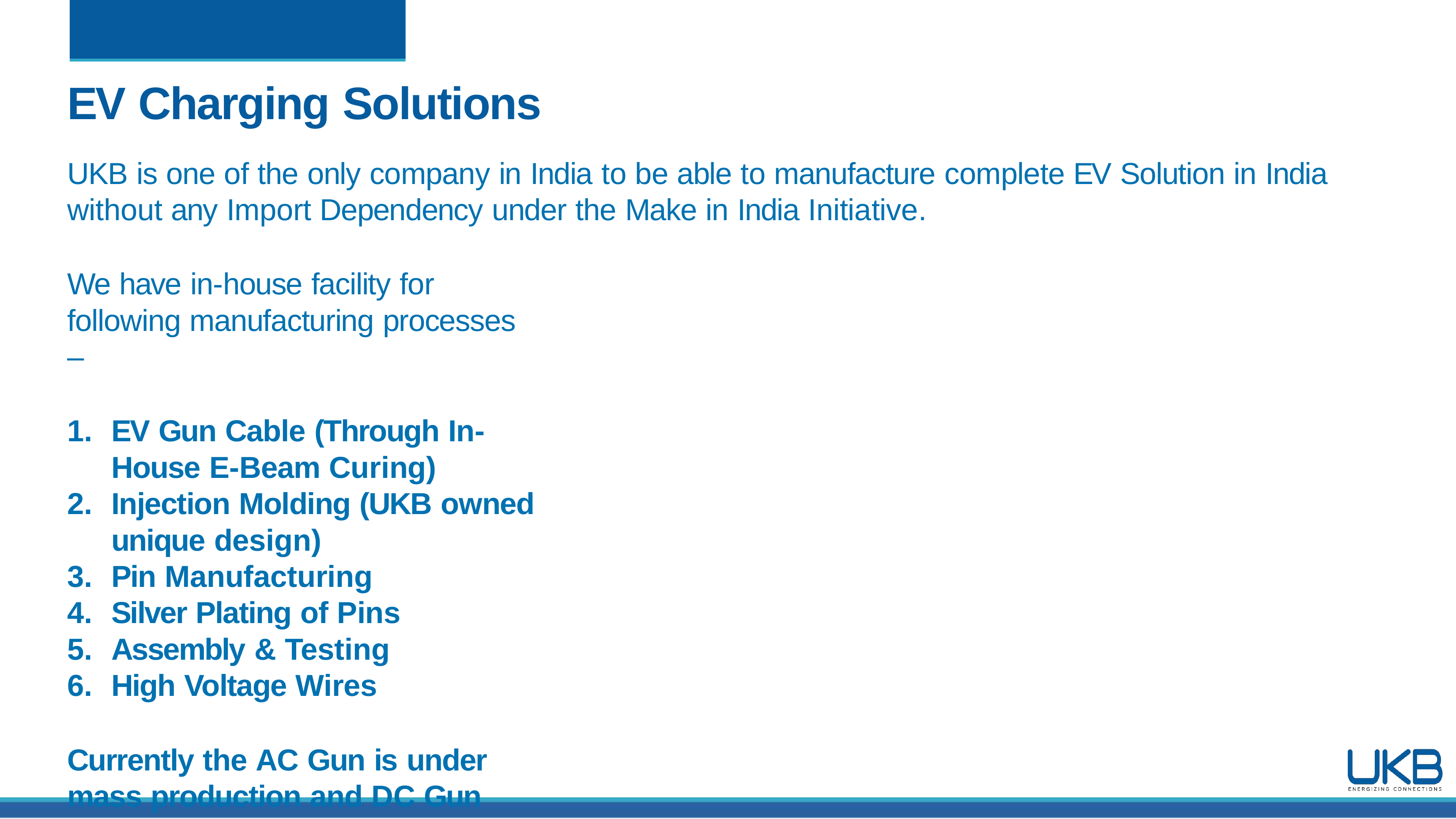

# EV Charging Solutions
UKB is one of the only company in India to be able to manufacture complete EV Solution in India without any Import Dependency under the Make in India Initiative.

We have in-house facility for following manufacturing processes –

EV Gun Cable (Through In-House E-Beam Curing)
Injection Molding (UKB owned unique design)
Pin Manufacturing
Silver Plating of Pins
Assembly & Testing
High Voltage Wires

Currently the AC Gun is under mass production and DC Gun under development